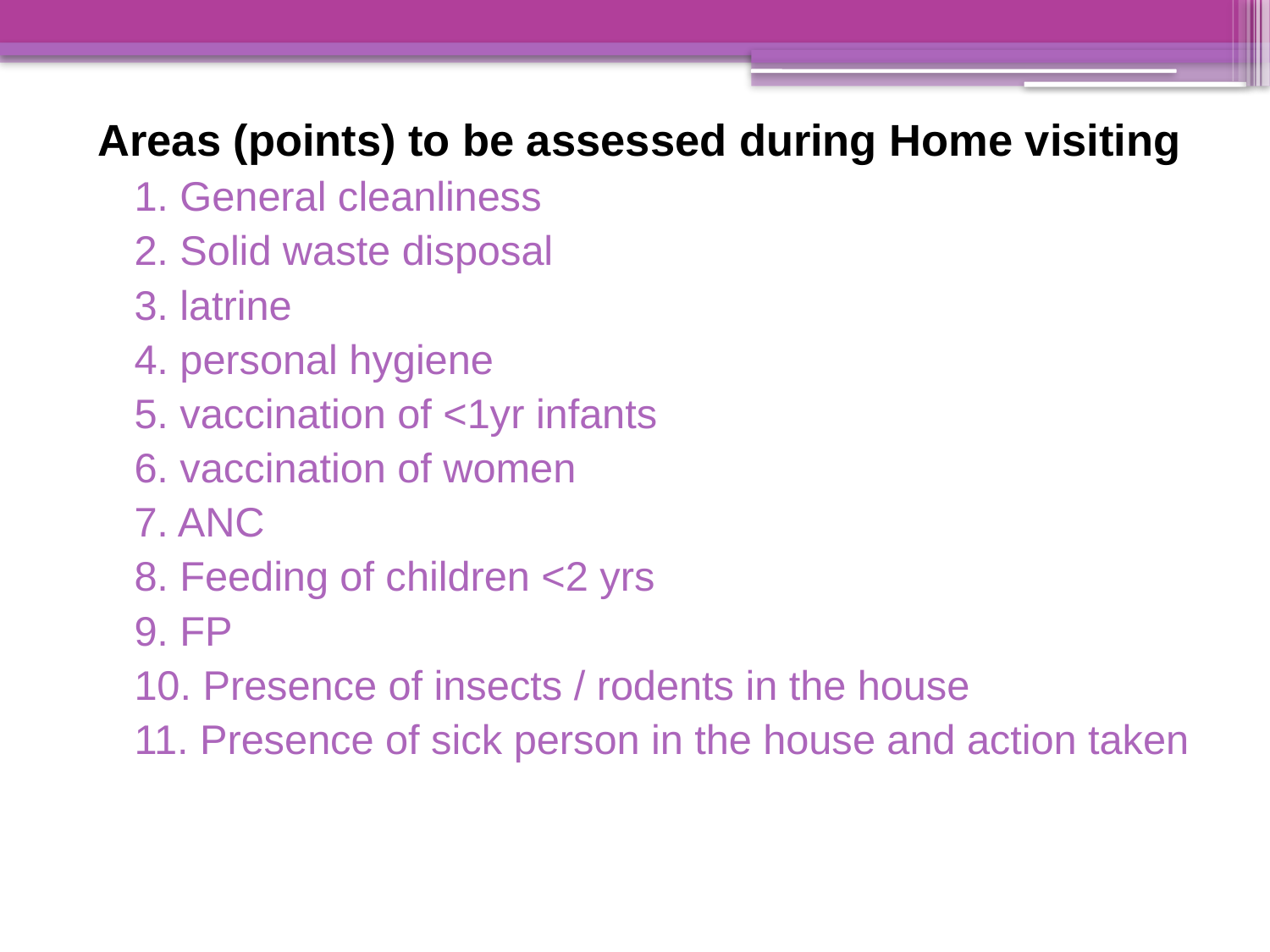

Areas (points) to be assessed during Home visiting
1. General cleanliness
2. Solid waste disposal
3. latrine
4. personal hygiene
5. vaccination of <1yr infants
6. vaccination of women
7. ANC
8. Feeding of children <2 yrs
9. FP
10. Presence of insects / rodents in the house
11. Presence of sick person in the house and action taken
#